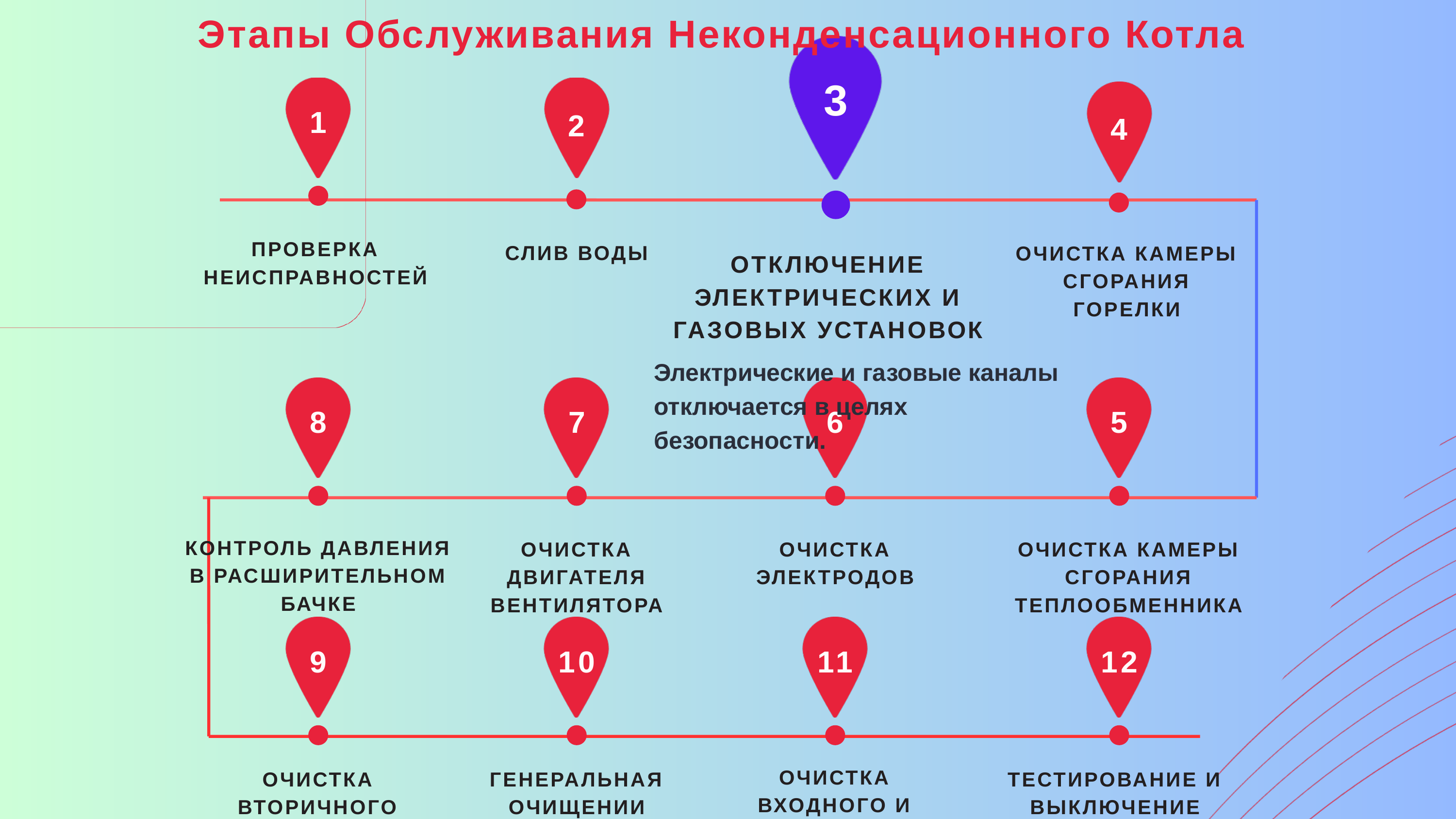

Этапы Обслуживания Неконденсационного Котла

3

1
2
4

ПРОВЕРКА НЕИСПРАВНОСТЕЙ
СЛИВ ВОДЫ
ОЧИСТКА КАМЕРЫ СГОРАНИЯ ГОРЕЛКИ
ОТКЛЮЧЕНИЕ ЭЛЕКТРИЧЕСКИХ И ГАЗОВЫХ УСТАНОВОК
Электрические и газовые каналы отключается в целях безопасности.

8
7
6
5

КОНТРОЛЬ ДАВЛЕНИЯ В РАСШИРИТЕЛЬНОМ БАЧКЕ
ОЧИСТКА ДВИГАТЕЛЯ ВЕНТИЛЯТОРА
ОЧИСТКА ЭЛЕКТРОДОВ
ОЧИСТКА КАМЕРЫ СГОРАНИЯ ТЕПЛООБМЕННИКА

9
10
11
12

ОЧИСТКА ВХОДНОГО И ВЫХОДНОГО ФИЛЬТРОВ
ОЧИСТКА ВТОРИЧНОГО ТЕПЛООБМЕННИКА (ОПЦИОНАЛЬНО)

ГЕНЕРАЛЬНАЯ ОЧИЩЕНИИ
ТЕСТИРОВАНИЕ И ВЫКЛЮЧЕНИЕ